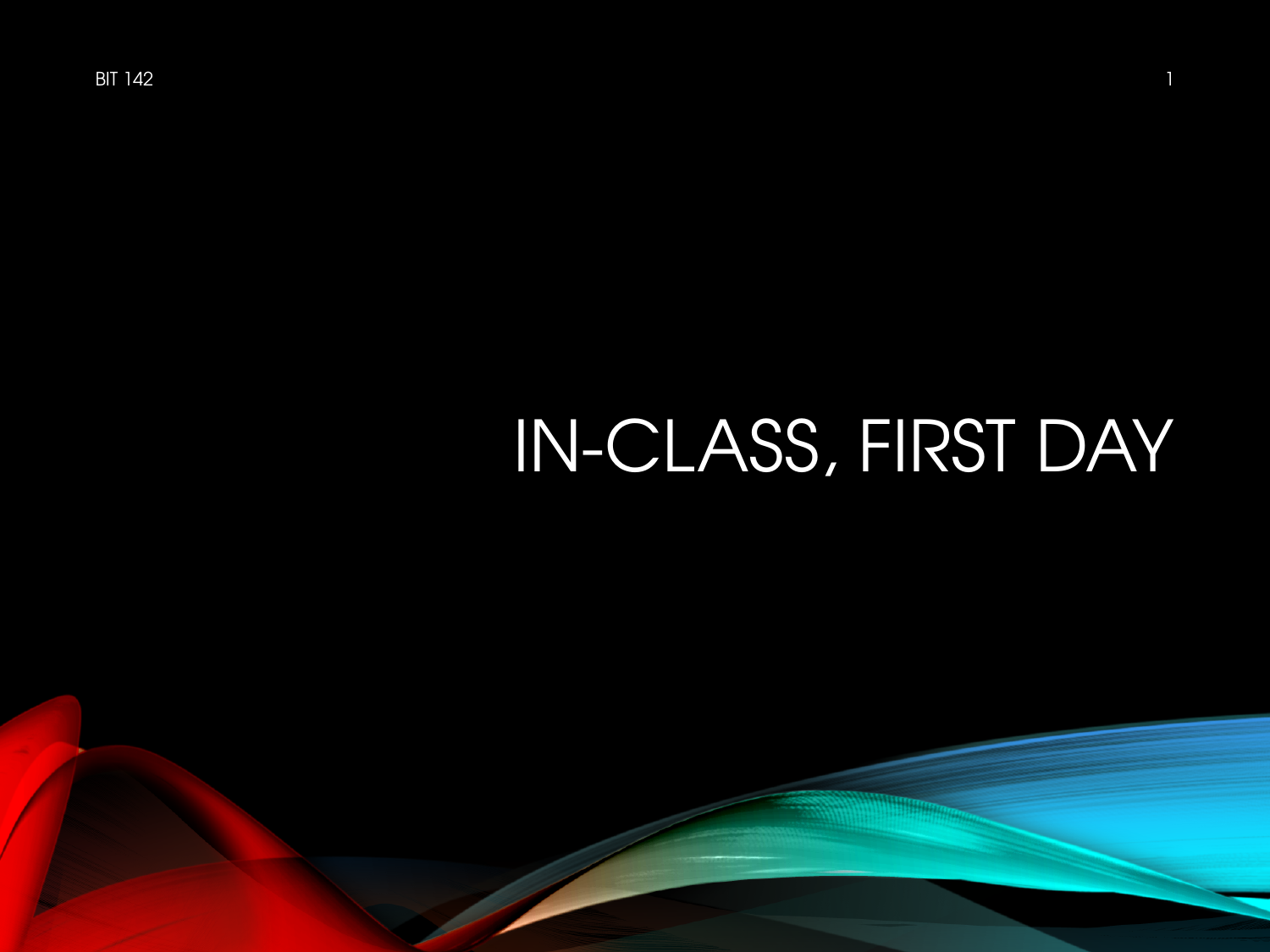

BIT 142
1
# In-Class, First day